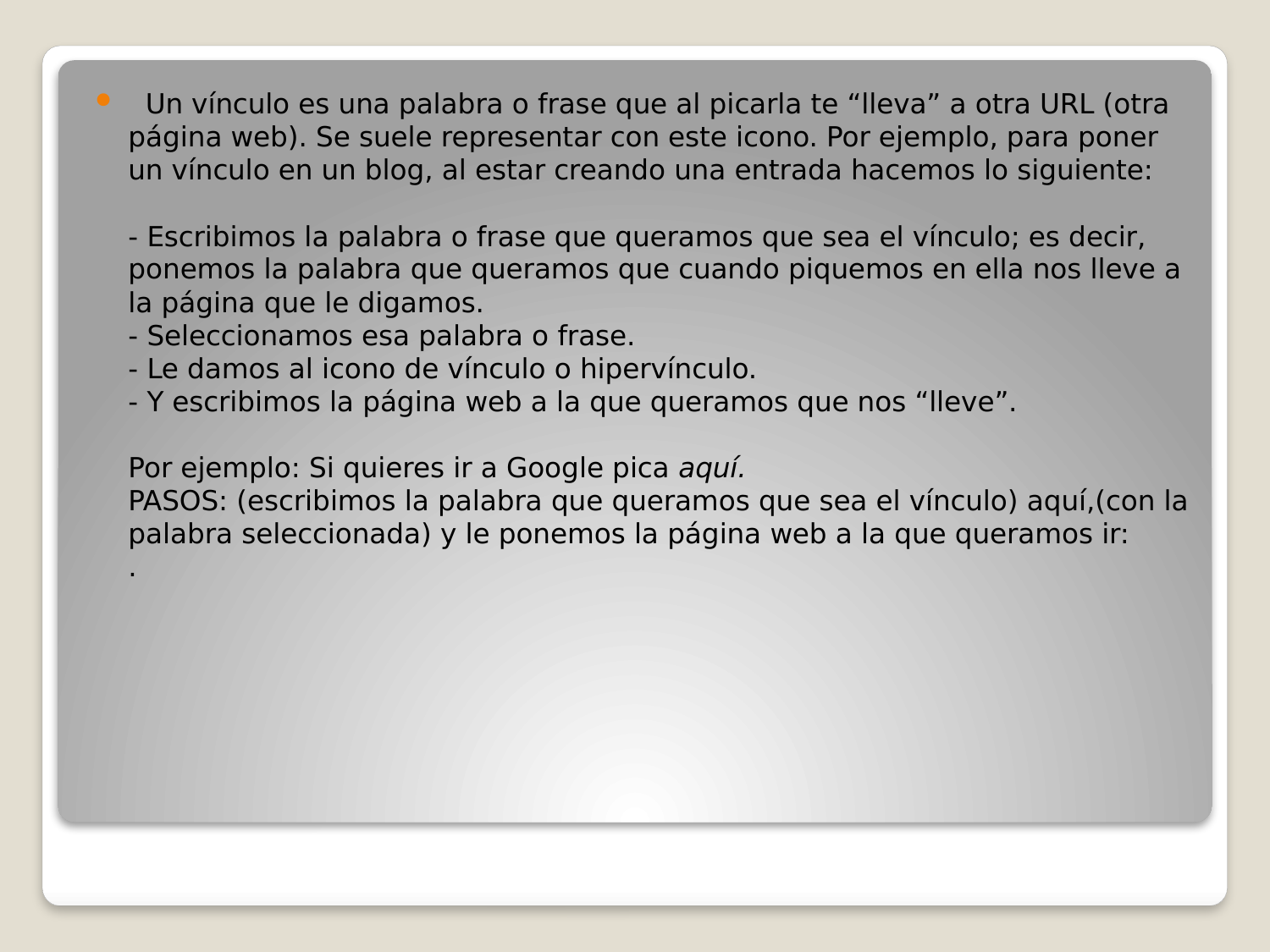

Un vínculo es una palabra o frase que al picarla te “lleva” a otra URL (otra página web). Se suele representar con este icono. Por ejemplo, para poner un vínculo en un blog, al estar creando una entrada hacemos lo siguiente:
- Escribimos la palabra o frase que queramos que sea el vínculo; es decir, ponemos la palabra que queramos que cuando piquemos en ella nos lleve a la página que le digamos.
- Seleccionamos esa palabra o frase.
- Le damos al icono de vínculo o hipervínculo.
- Y escribimos la página web a la que queramos que nos “lleve”.
Por ejemplo: Si quieres ir a Google pica aquí.
PASOS: (escribimos la palabra que queramos que sea el vínculo) aquí,(con la palabra seleccionada) y le ponemos la página web a la que queramos ir:
.

#